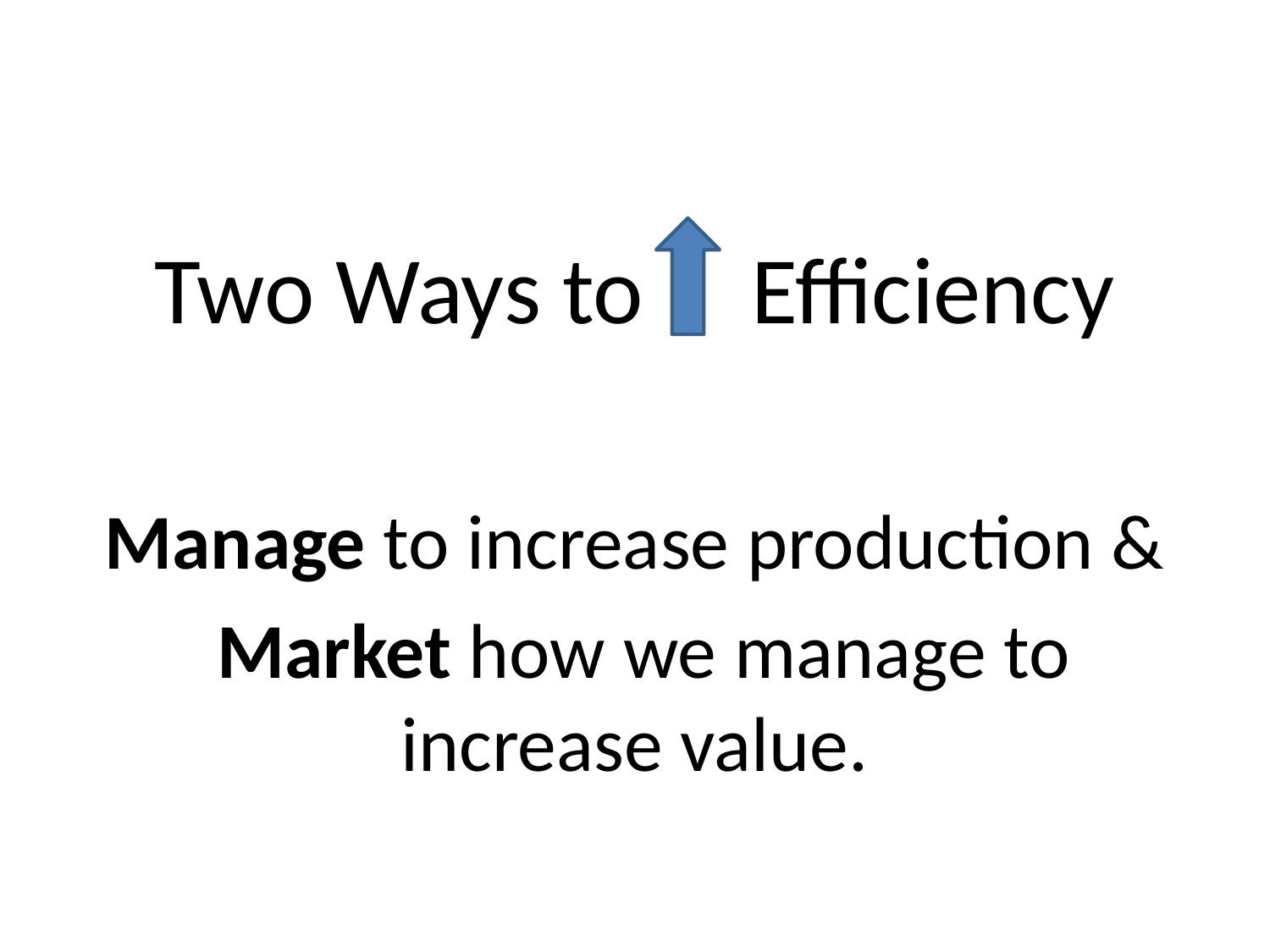

#

Two Ways to     Efficiency

Manage to increase production &
 Market how we manage to increase value.